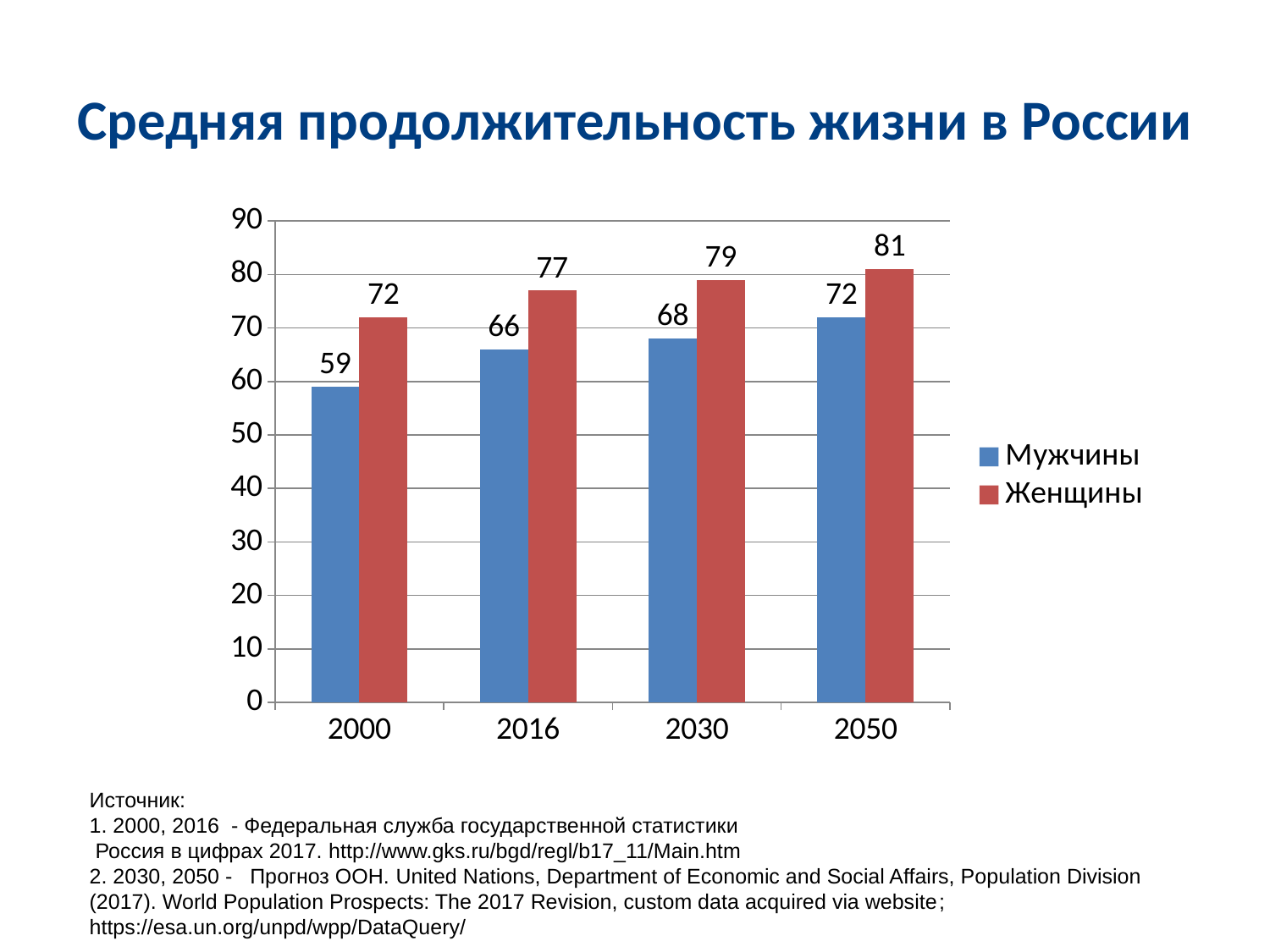

# Средняя продолжительность жизни в России

### Chart

| Category | Мужчины | Женщины |
|---|---|---|
| 2000 | 59.0 | 72.0 |
| 2016 | 66.0 | 77.0 |
| 2030 | 68.0 | 79.0 |
| 2050 | 72.0 | 81.0 |
Источник:
1. 2000, 2016  - Федеральная служба государственной статистики
 Россия в цифрах 2017. http://www.gks.ru/bgd/regl/b17_11/Main.htm
2. 2030, 2050 -   Прогноз ООН. United Nations, Department of Economic and Social Affairs, Population Division (2017). World Population Prospects: The 2017 Revision, custom data acquired via website; https://esa.un.org/unpd/wpp/DataQuery/